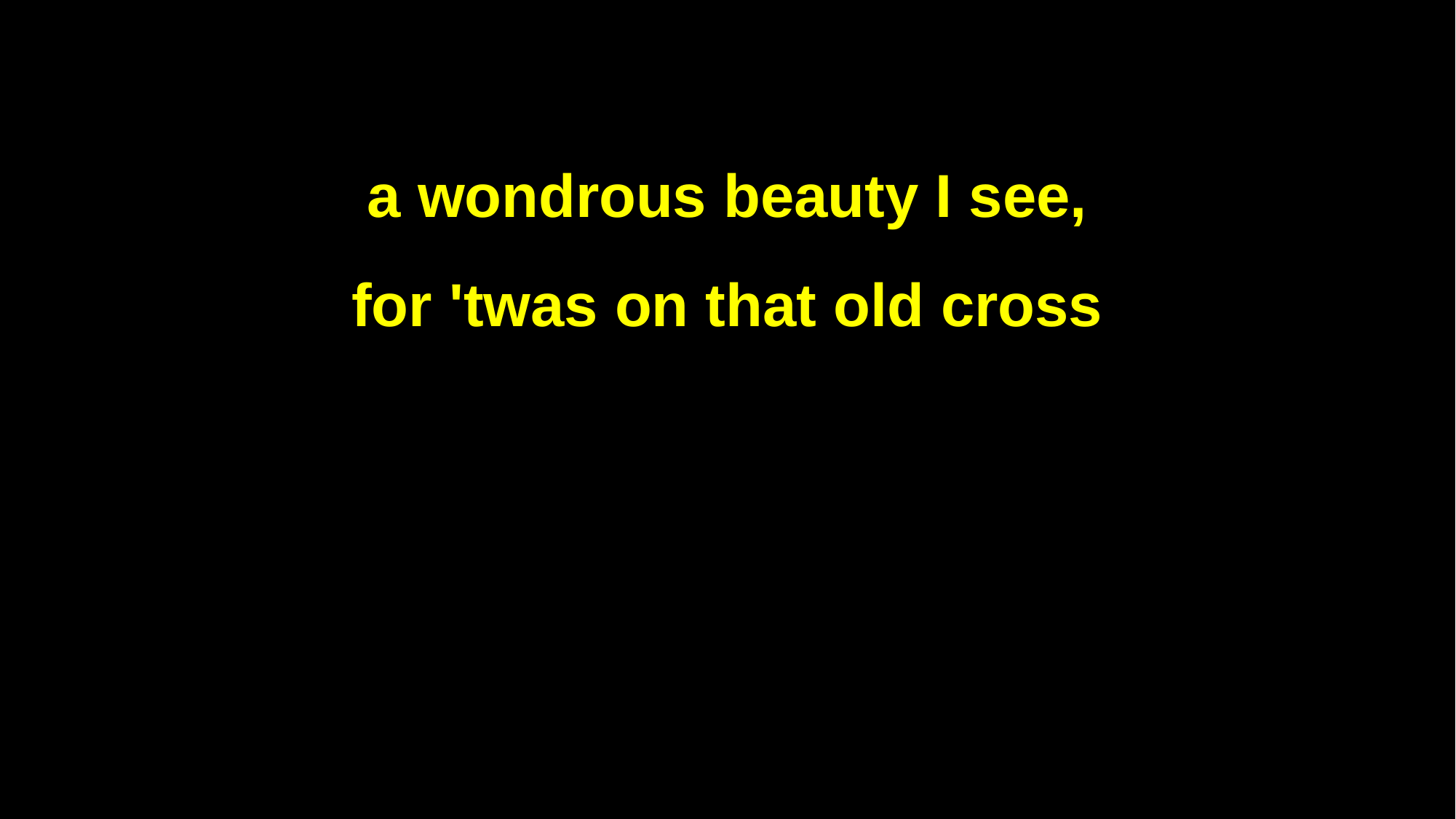

a wondrous beauty I see,
for 'twas on that old cross